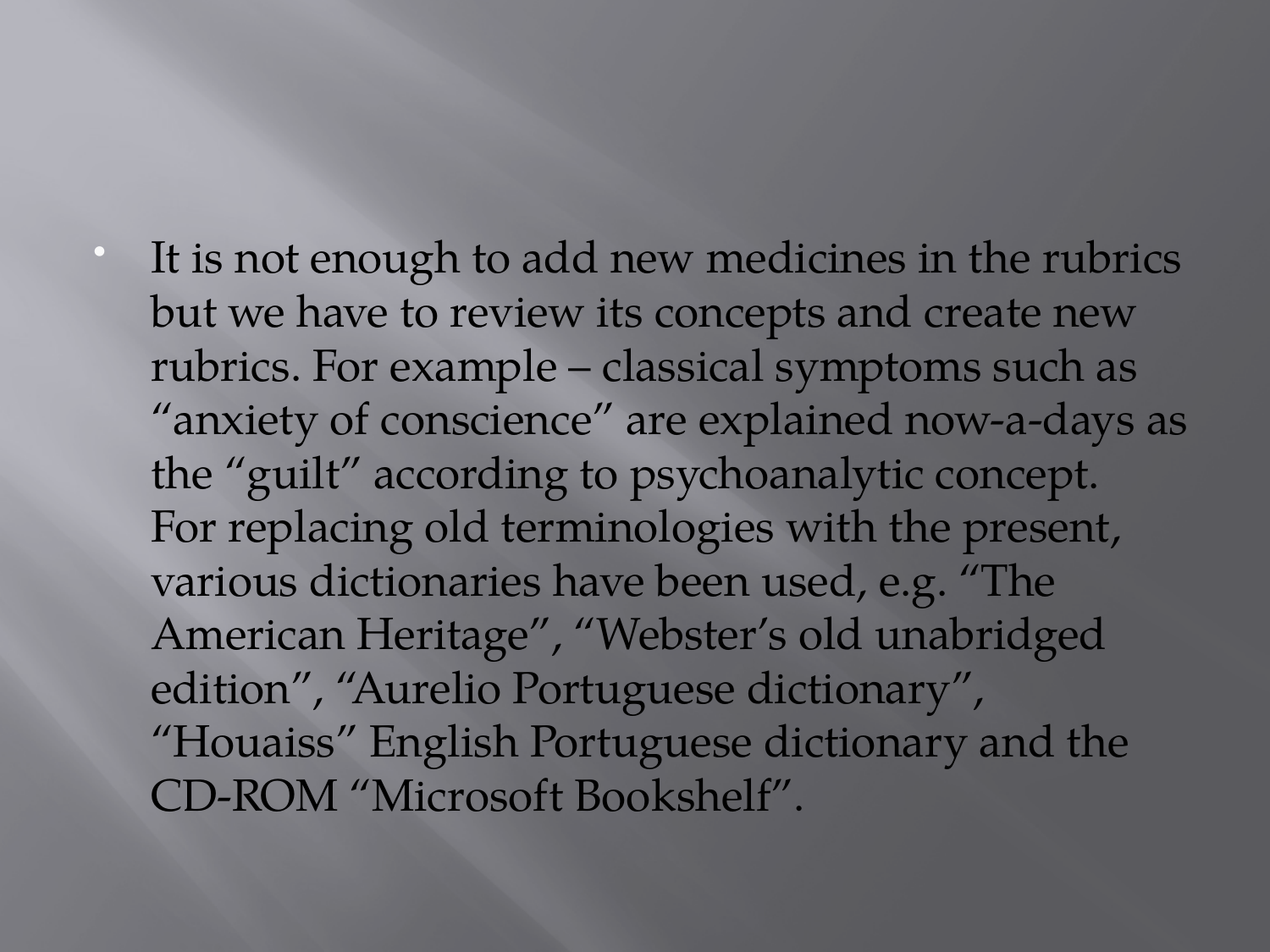

#
It is not enough to add new medicines in the rubrics but we have to review its concepts and create new rubrics. For example – classical symptoms such as “anxiety of conscience” are explained now-a-days as the “guilt” according to psychoanalytic concept. 
For replacing old terminologies with the present, various dictionaries have been used, e.g. “The American Heritage”, “Webster’s old unabridged edition”, “Aurelio Portuguese dictionary”, “Houaiss” English Portuguese dictionary and the CD-ROM “Microsoft Bookshelf”.